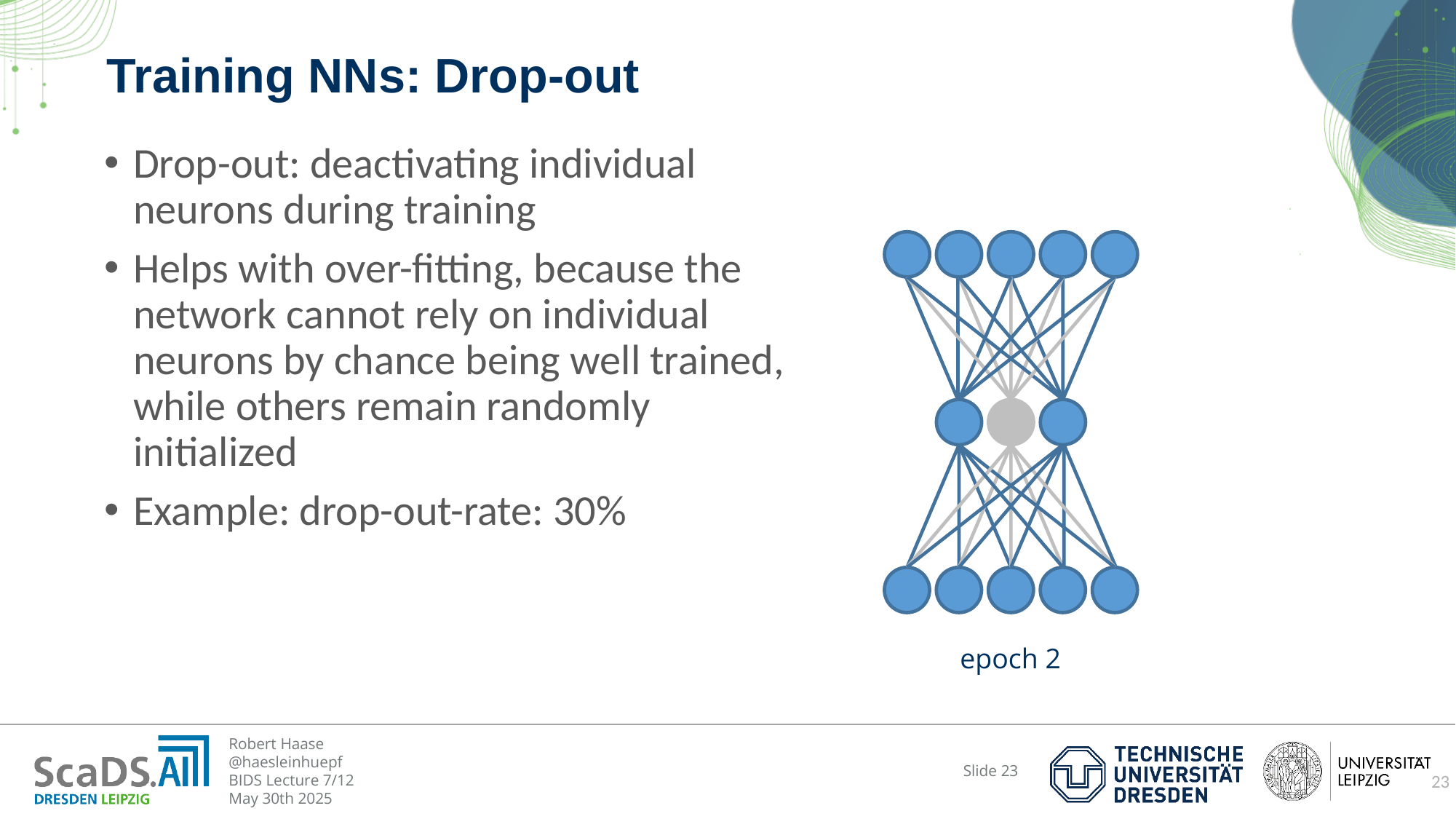

# Training NNs: Drop-out

Drop-out: deactivating individual neurons during training
Helps with over-fitting, because the network cannot rely on individual neurons by chance being well trained, while others remain randomly initialized
Example: drop-out-rate: 30%

23

epoch 2